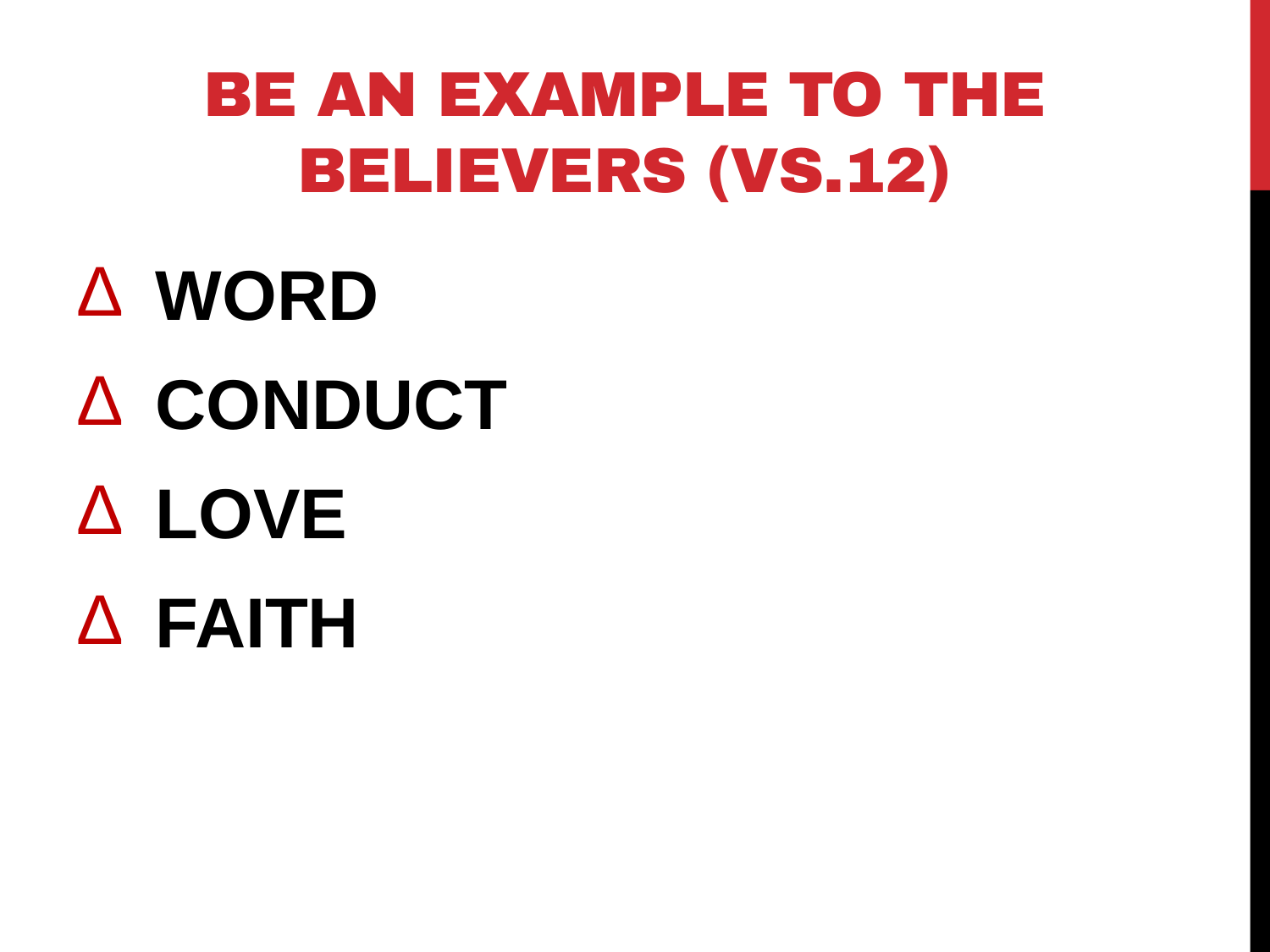

# Be an example to the believers (vs.12)
WORD
CONDUCT
LOVE
FAITH